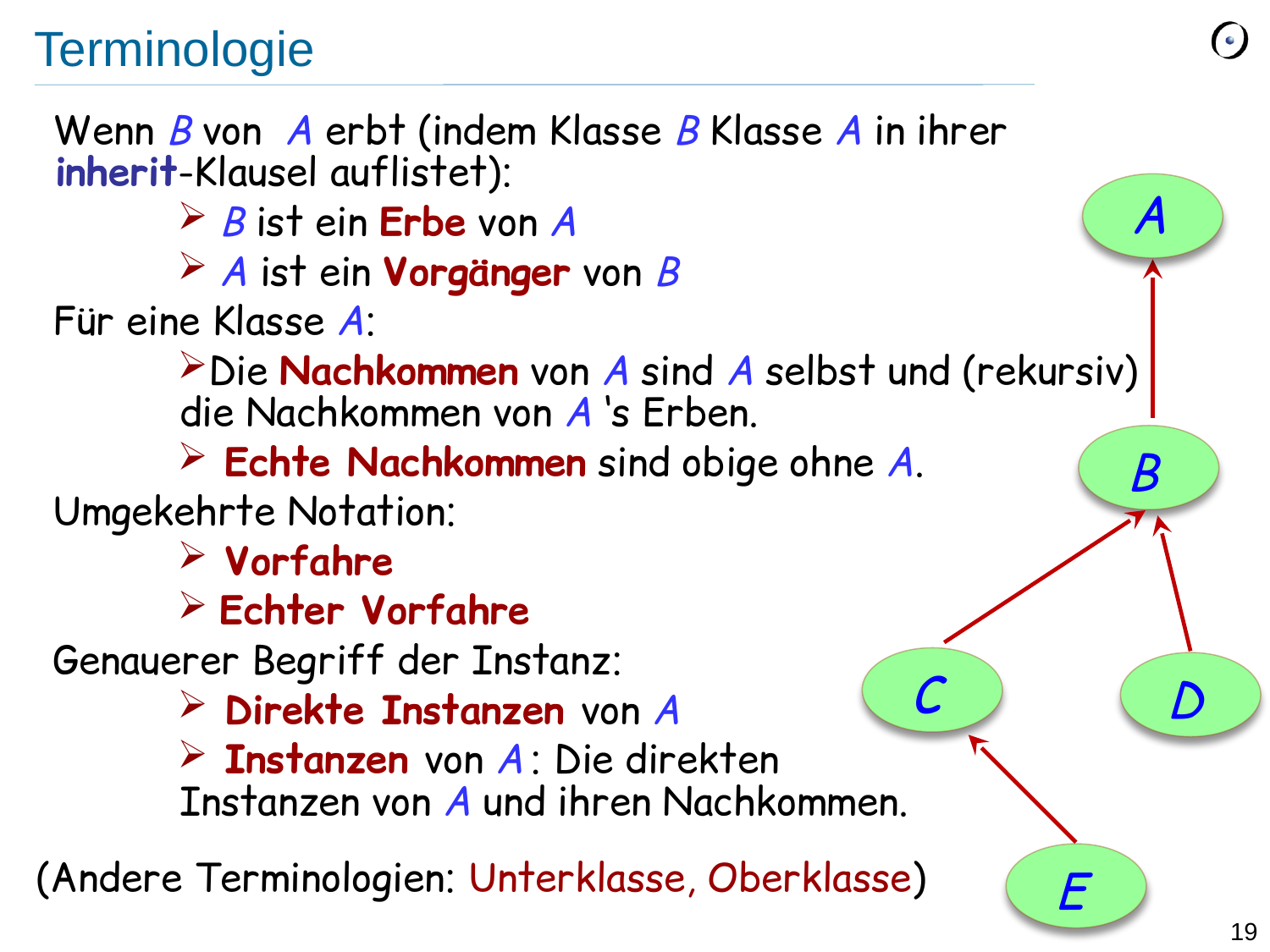

Terminologie
Wenn B von  A erbt (indem Klasse B Klasse A in ihrer inherit-Klausel auflistet):
 B ist ein Erbe von A
 A ist ein Vorgänger von B
Für eine Klasse A:
Die Nachkommen von A sind A selbst und (rekursiv) die Nachkommen von A ‘s Erben.
 Echte Nachkommen sind obige ohne A.
Umgekehrte Notation:
 Vorfahre
 Echter Vorfahre
Genauerer Begriff der Instanz:
 Direkte Instanzen von A
 Instanzen von A : Die direkten
Instanzen von A und ihren Nachkommen.
(Andere Terminologien: Unterklasse, Oberklasse)

A

B

C
D

E